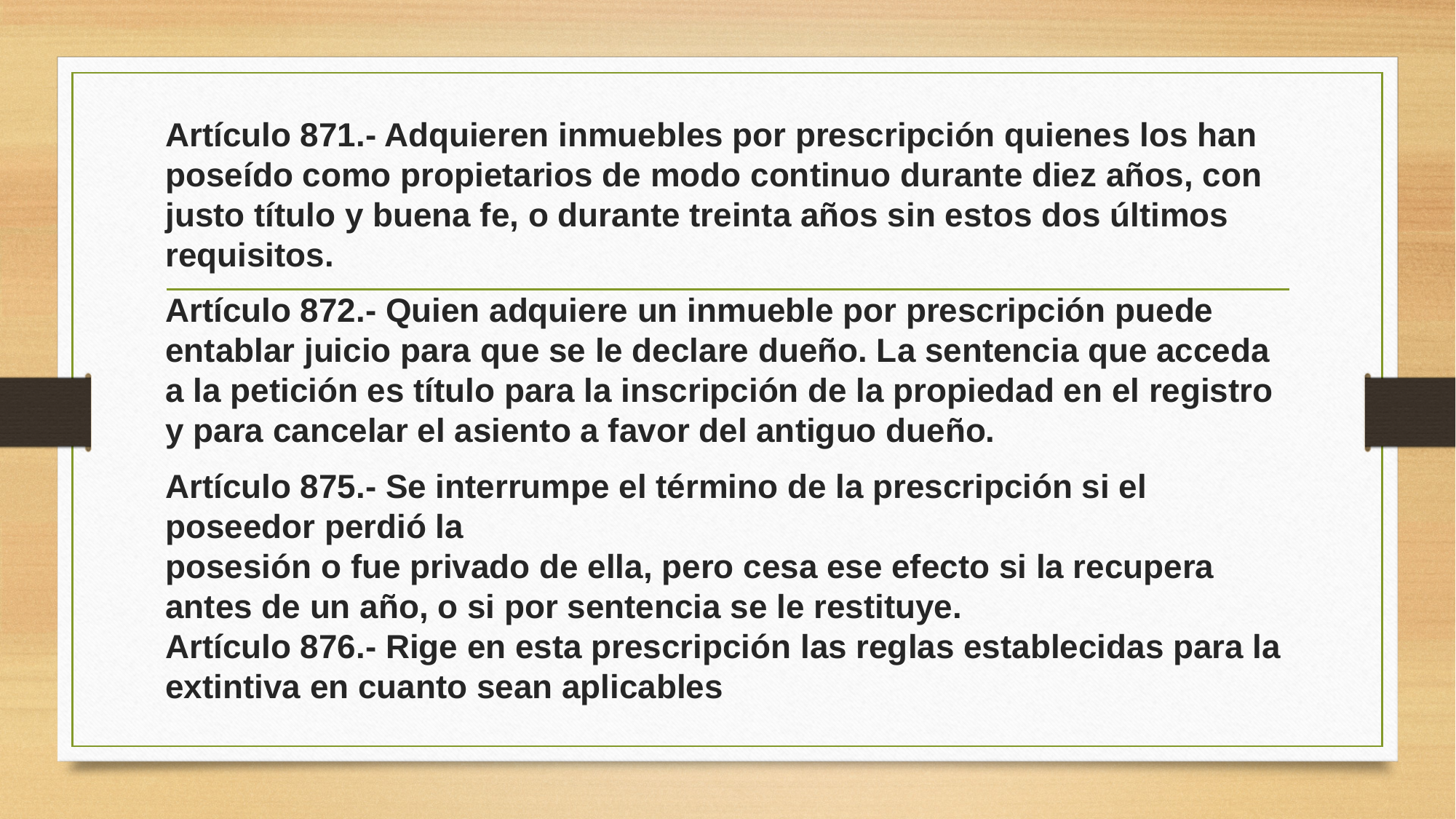

Artículo 871.- Adquieren inmuebles por prescripción quienes los han poseído como propietarios de modo continuo durante diez años, con justo título y buena fe, o durante treinta años sin estos dos últimos requisitos.
Artículo 872.- Quien adquiere un inmueble por prescripción puede entablar juicio para que se le declare dueño. La sentencia que acceda a la petición es título para la inscripción de la propiedad en el registro y para cancelar el asiento a favor del antiguo dueño.
Artículo 875.- Se interrumpe el término de la prescripción si el poseedor perdió la
posesión o fue privado de ella, pero cesa ese efecto si la recupera antes de un año, o si por sentencia se le restituye.
Artículo 876.- Rige en esta prescripción las reglas establecidas para la extintiva en cuanto sean aplicables